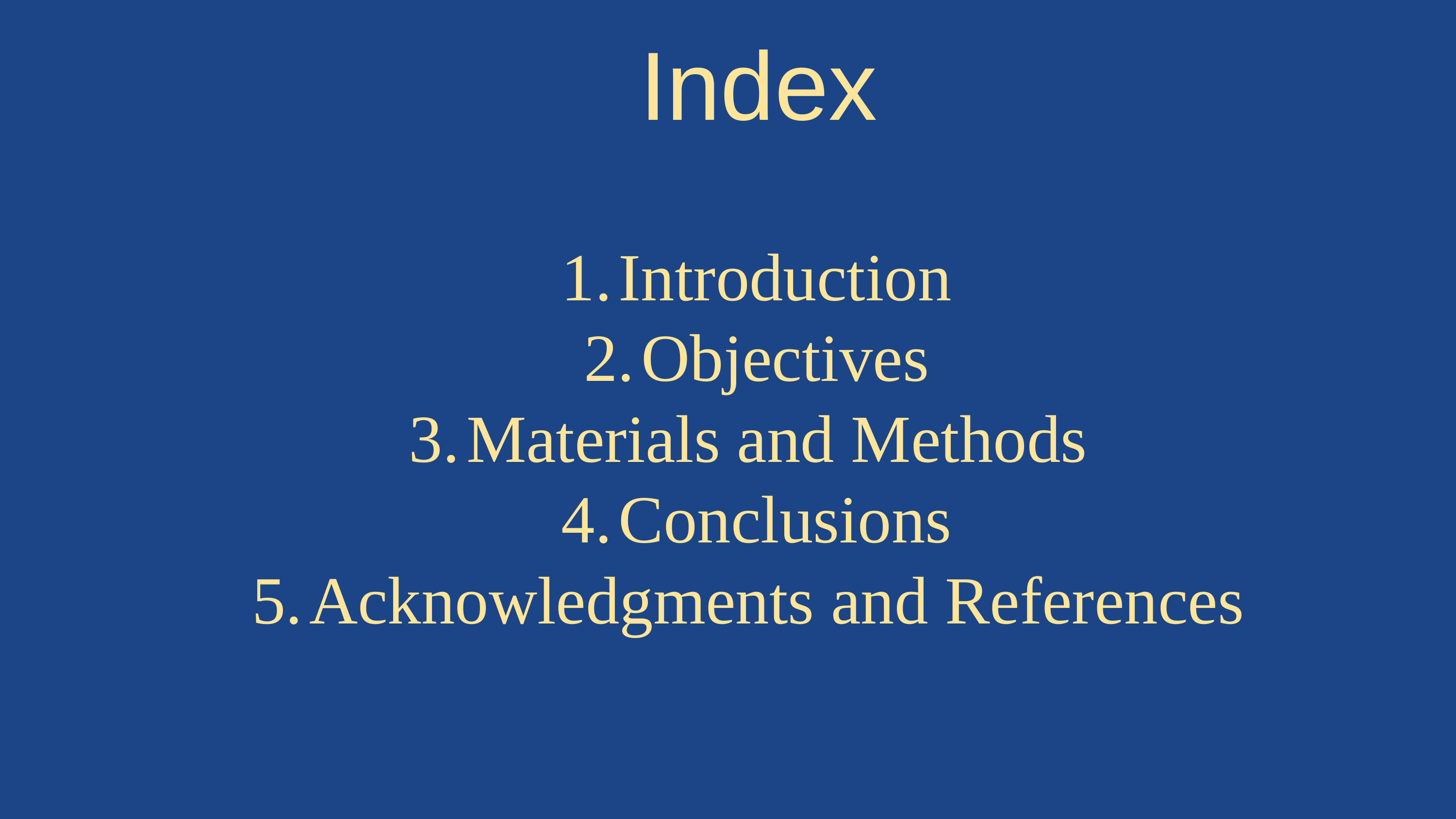

Index
Introduction
Objectives
Materials and Methods
Conclusions
Acknowledgments and References